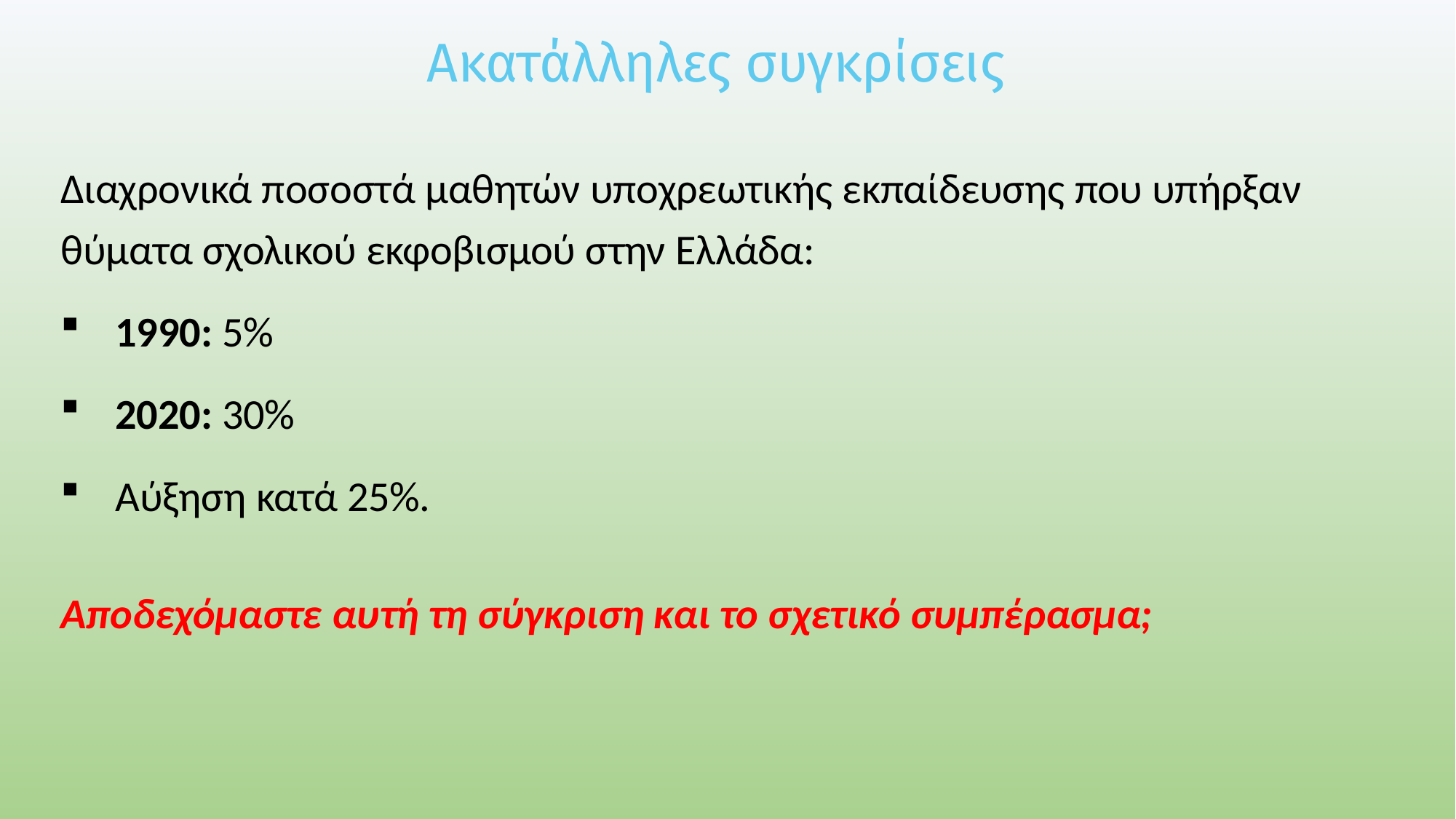

# Ακατάλληλες συγκρίσεις
Διαχρονικά ποσοστά μαθητών υποχρεωτικής εκπαίδευσης που υπήρξαν θύματα σχολικού εκφοβισμού στην Ελλάδα:
1990: 5%
2020: 30%
Αύξηση κατά 25%.

Αποδεχόμαστε αυτή τη σύγκριση και το σχετικό συμπέρασμα;